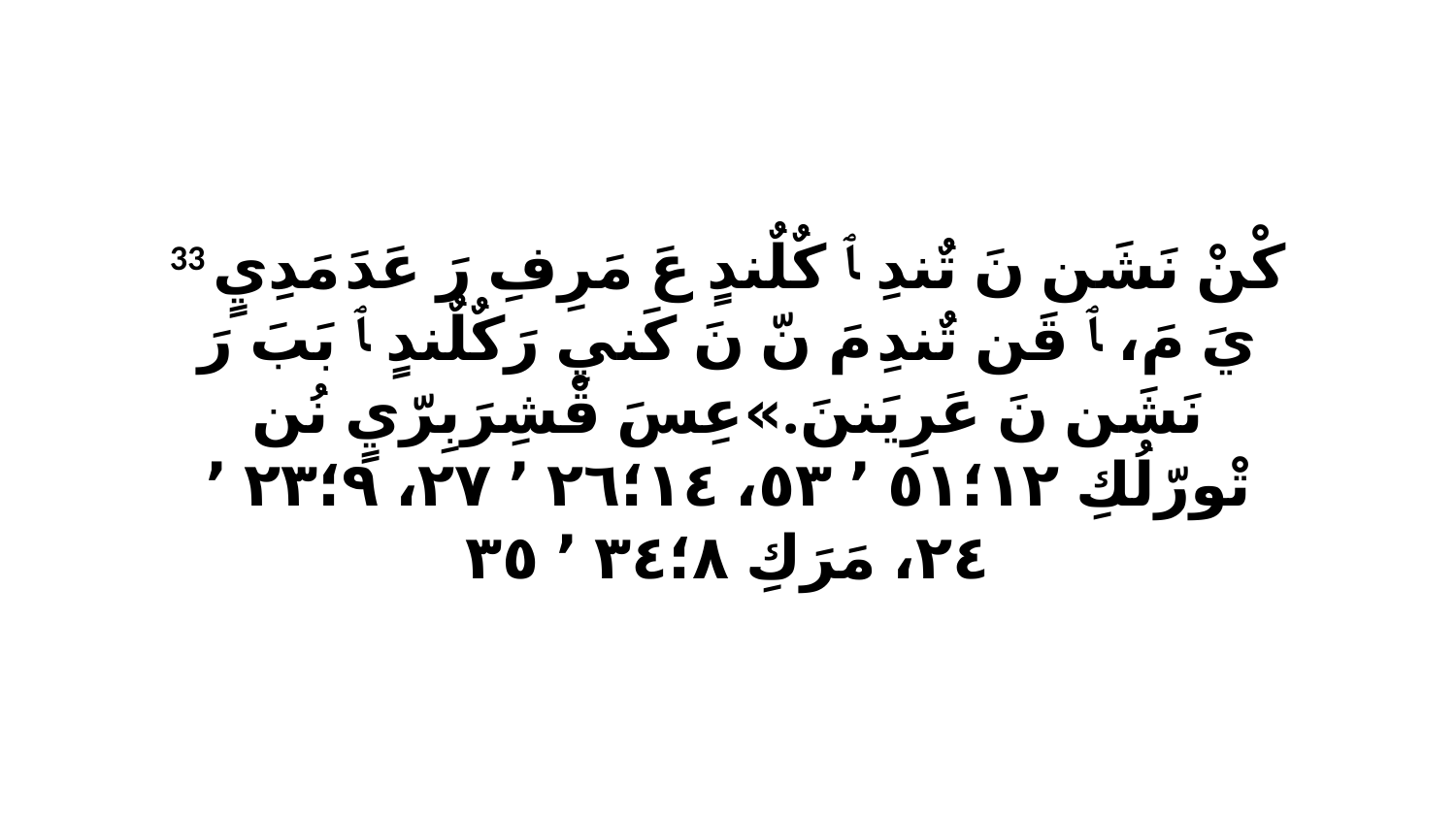

33 كْنْ نَشَن نَ تٌندِ ﭑ كٌلٌندٍ عَ مَرِفِ رَ عَدَ مَدِيٍ يَ مَ، ﭑ قَن تٌندِ مَ نّ نَ كَنيِ رَكٌلٌندٍ ﭑ بَبَ رَ نَشَن نَ عَرِيَننَ.»عِسَ قْشِرَبِرّيٍ نُن تْورّلُكِ ١٢‏؛٥١ ٬ ٥٣، ١٤‏؛٢٦ ٬ ٢٧، ٩‏؛٢٣ ٬ ٢٤، مَرَكِ ٨‏؛٣٤ ٬ ٣٥